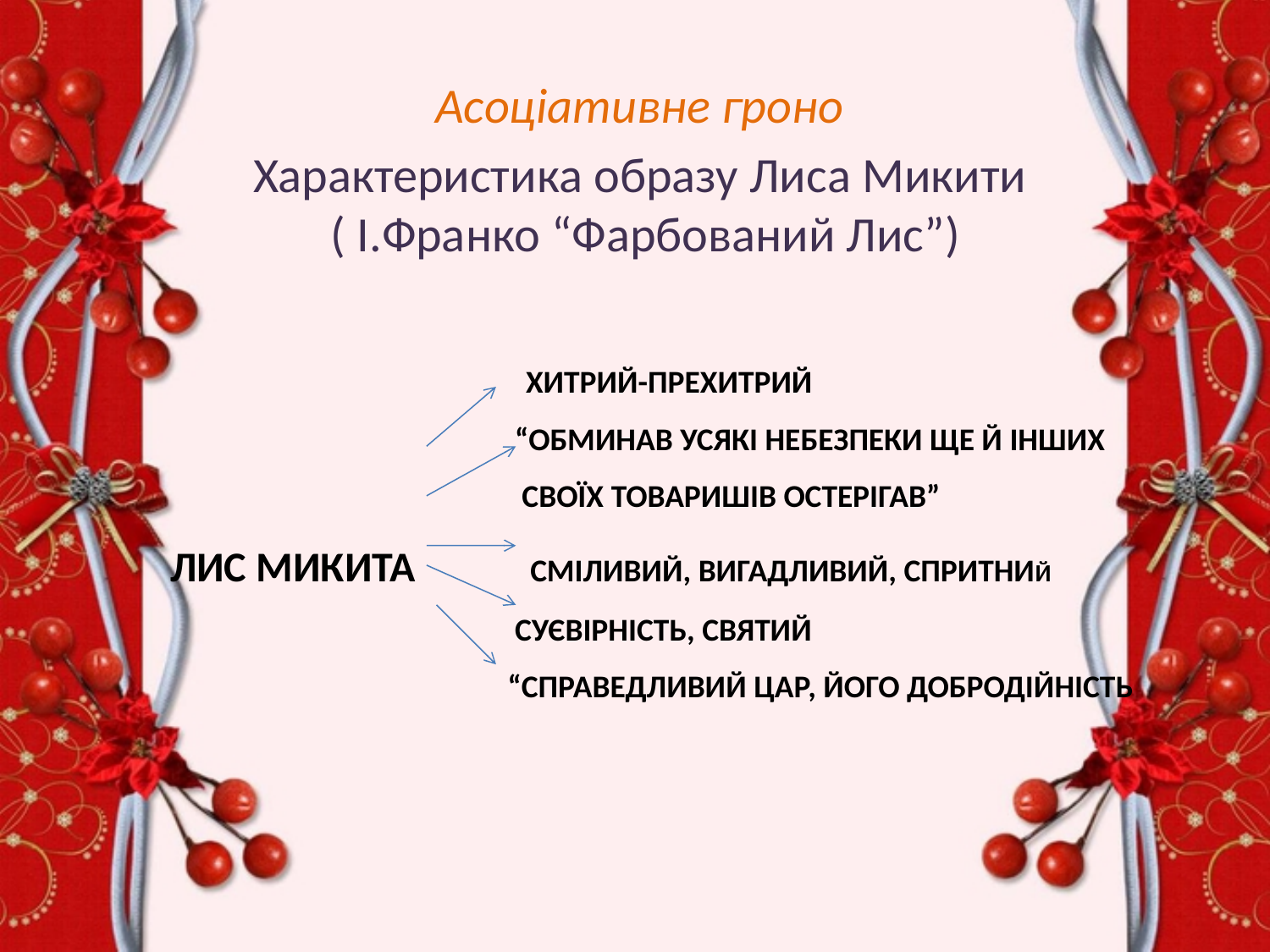

Асоціативне гроно
Характеристика образу Лиса Микити
 ( І.Франко “Фарбований Лис”)
# хитрий-прехитрий “обминав усякі небезпеки ще й інших своїх товаришів остерігав” ЛИС МИКИТА            сміливий, вигадливий, спритний Суєвірність, святий “справедливий цар, його добродійність